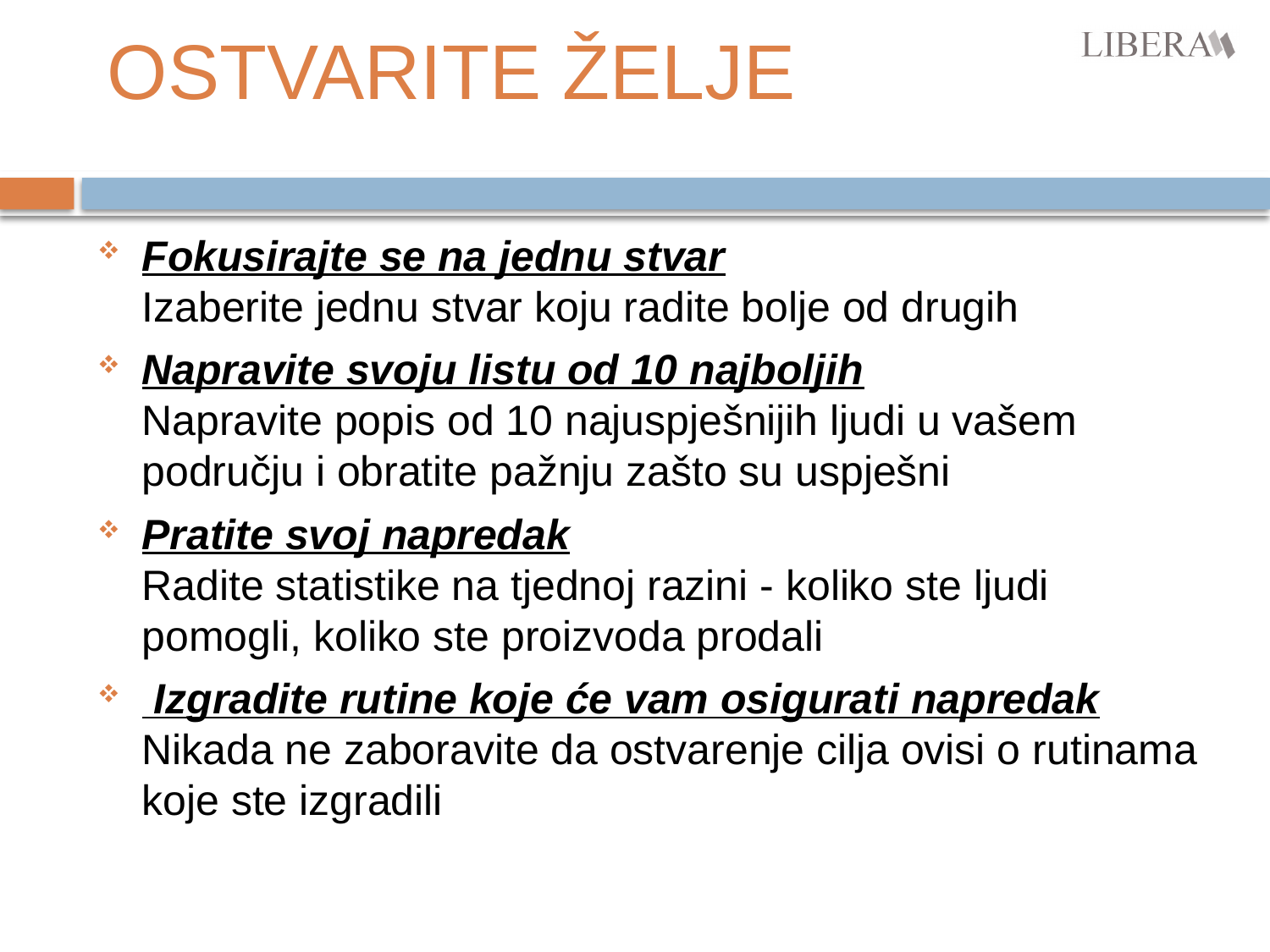

# OSTVARITE ŽELJE
Fokusirajte se na jednu stvar
Izaberite jednu stvar koju radite bolje od drugih
Napravite svoju listu od 10 najboljih
Napravite popis od 10 najuspješnijih ljudi u vašem području i obratite pažnju zašto su uspješni
Pratite svoj napredak
Radite statistike na tjednoj razini - koliko ste ljudi pomogli, koliko ste proizvoda prodali
 Izgradite rutine koje će vam osigurati napredak
Nikada ne zaboravite da ostvarenje cilja ovisi o rutinama koje ste izgradili